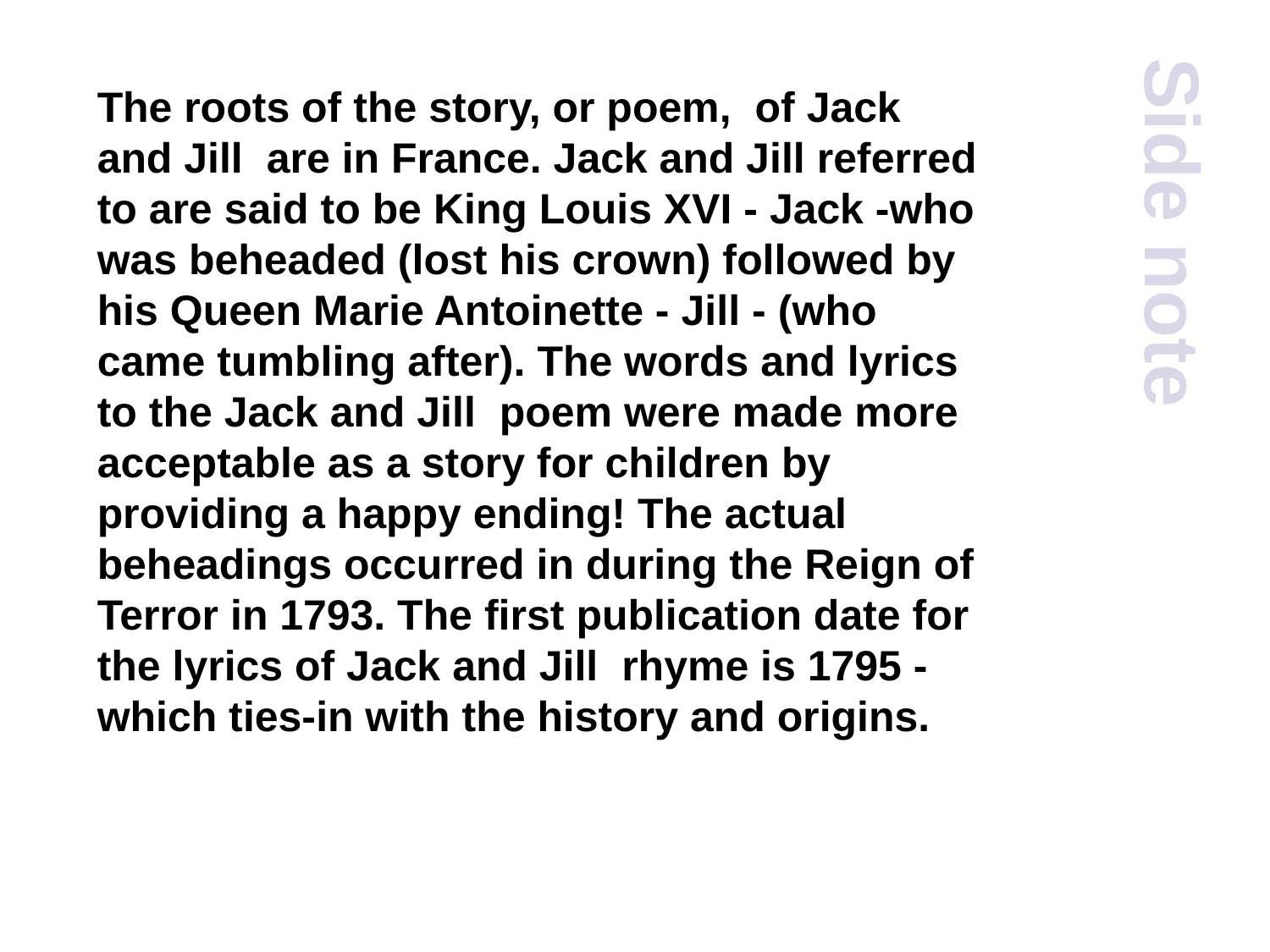

The roots of the story, or poem,  of Jack and Jill  are in France. Jack and Jill referred to are said to be King Louis XVI - Jack -who was beheaded (lost his crown) followed by his Queen Marie Antoinette - Jill - (who came tumbling after). The words and lyrics to the Jack and Jill  poem were made more acceptable as a story for children by providing a happy ending! The actual beheadings occurred in during the Reign of Terror in 1793. The first publication date for the lyrics of Jack and Jill  rhyme is 1795 - which ties-in with the history and origins.
Side note